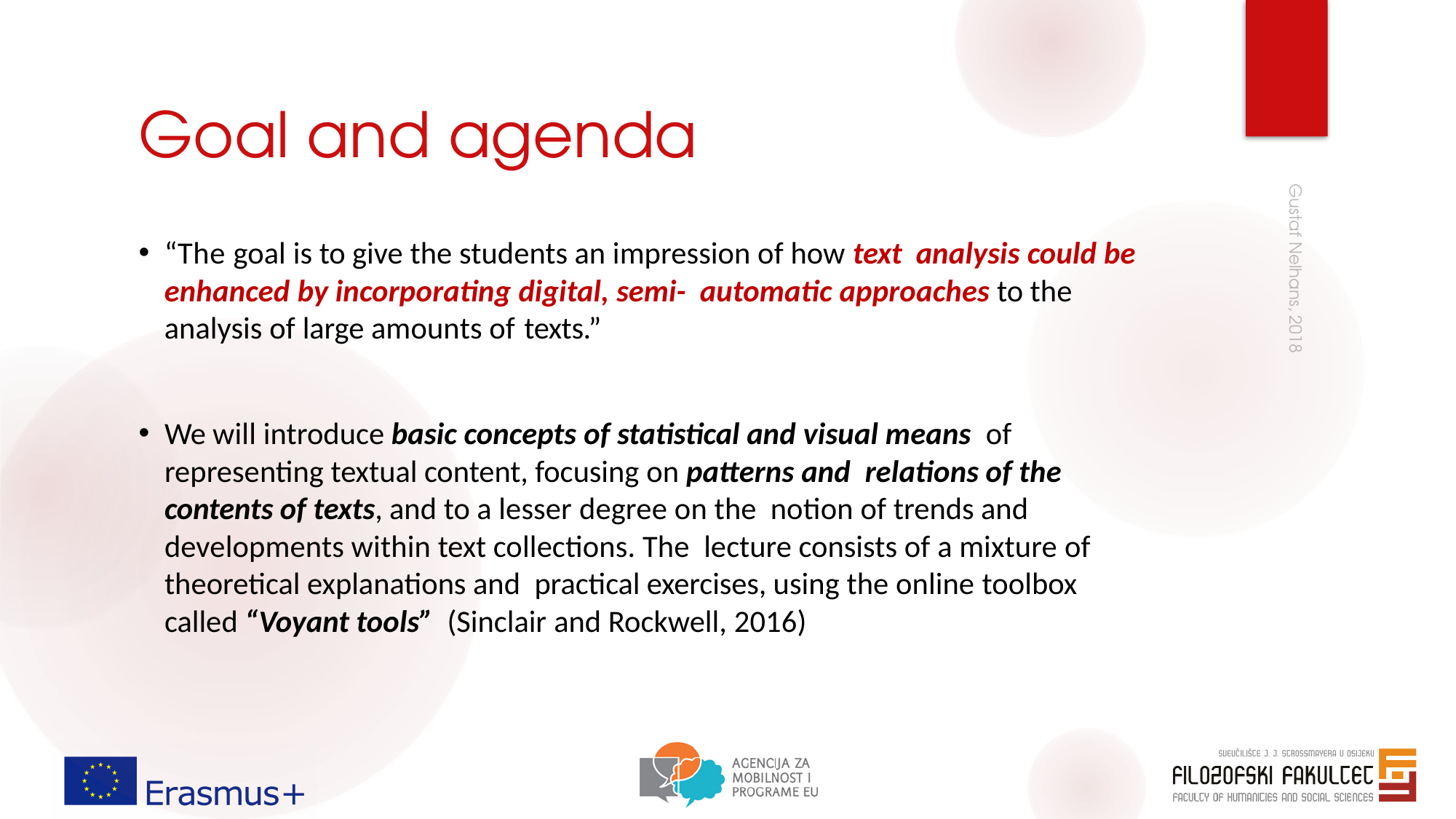

# Goal and agenda
“The goal is to give the students an impression of how text  analysis could be enhanced by incorporating digital, semi-  automatic approaches to the analysis of large amounts of texts.”

We will introduce basic concepts of statistical and visual means  of representing textual content, focusing on patterns and  relations of the contents of texts, and to a lesser degree on the  notion of trends and developments within text collections. The  lecture consists of a mixture of theoretical explanations and  practical exercises, using the online toolbox called “Voyant tools”  (Sinclair and Rockwell, 2016)
Gustaf Nelhans, 2018